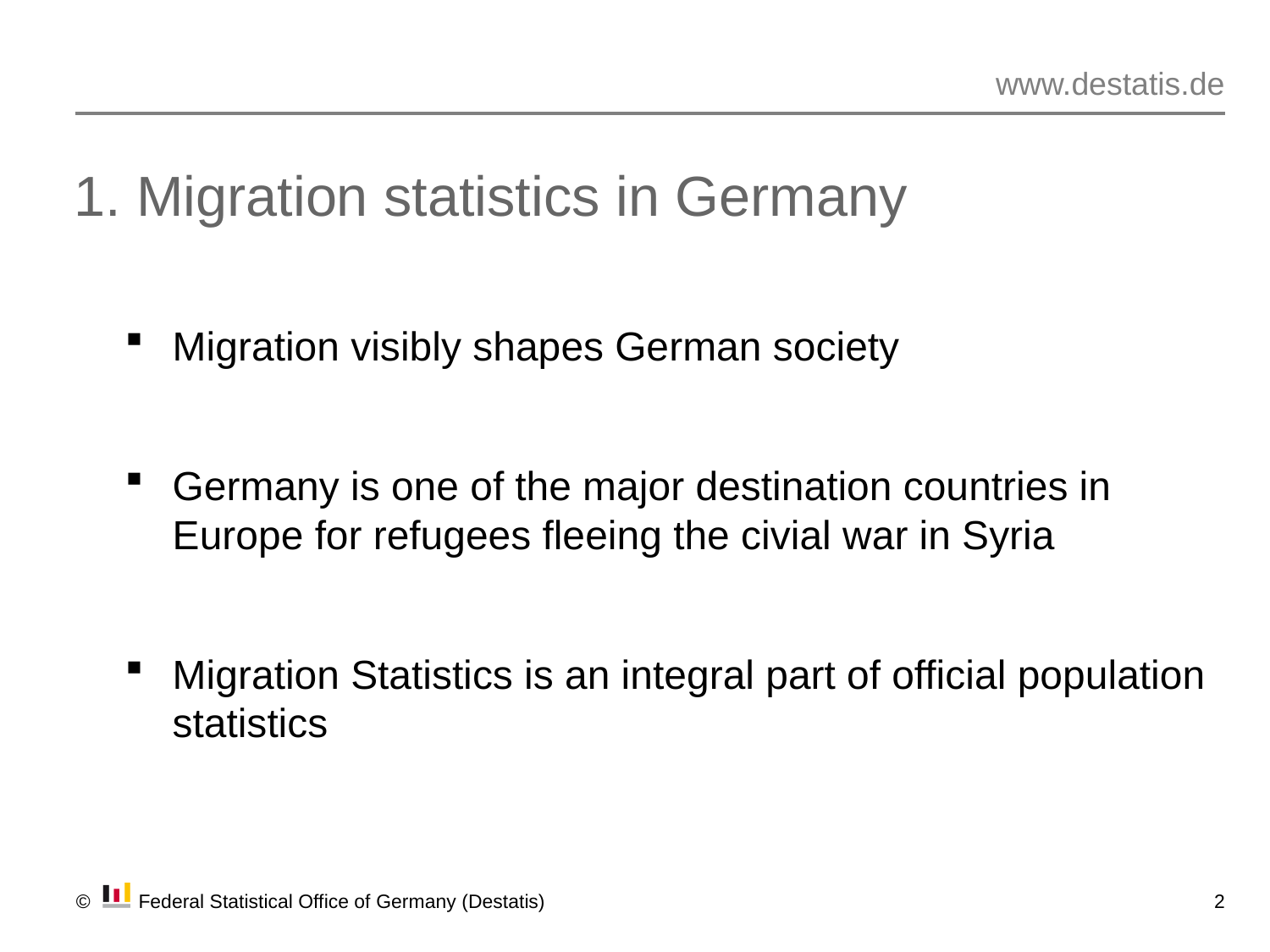

# 1. Migration statistics in Germany

Migration visibly shapes German society

Germany is one of the major destination countries in Europe for refugees fleeing the civial war in Syria

Migration Statistics is an integral part of official population statistics

© 	Federal Statistical Office of Germany (Destatis)
2